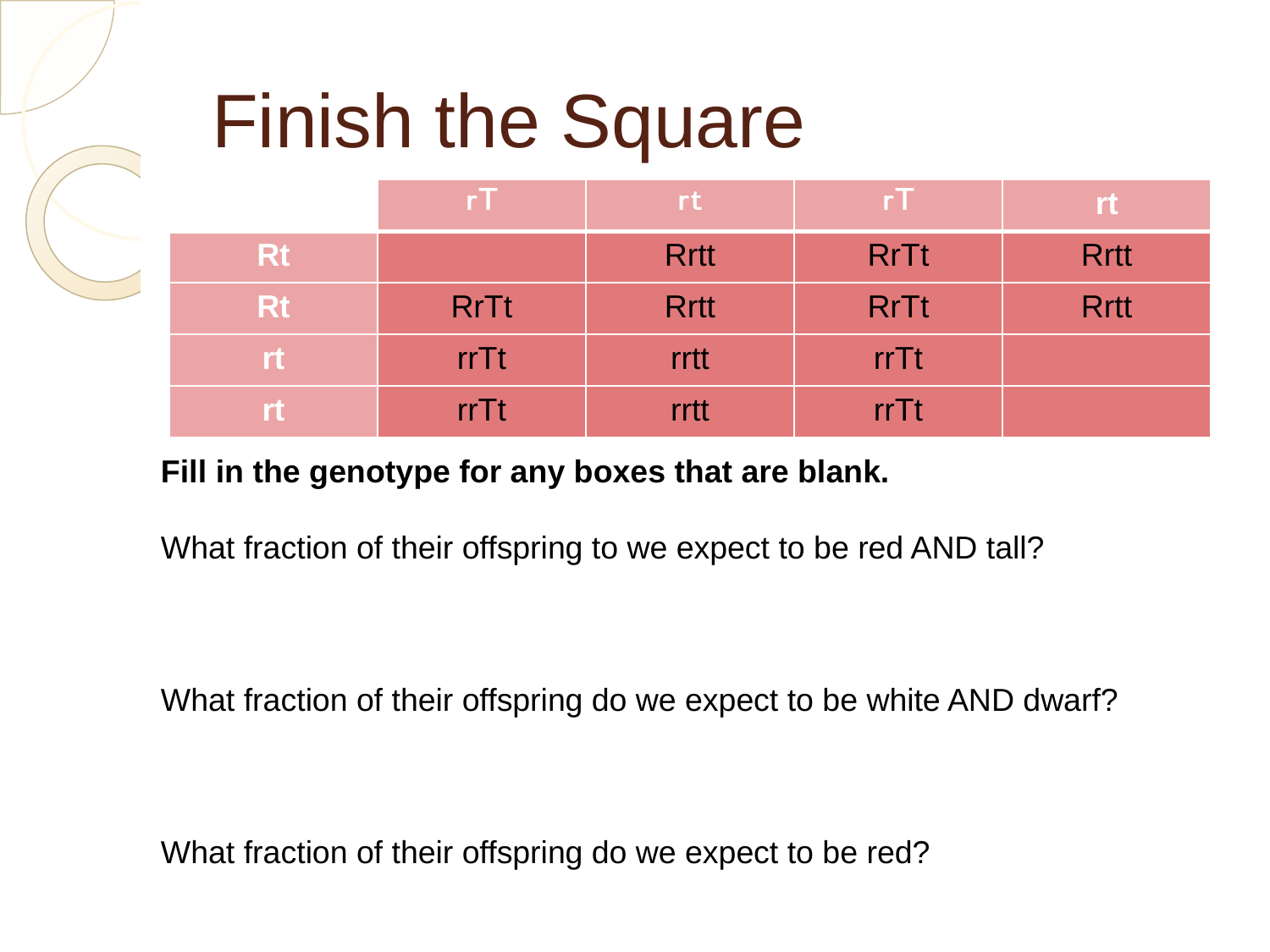

# Finish the Square
|  | rT | rt | rT | rt |
| --- | --- | --- | --- | --- |
| Rt |  | Rrtt | RrTt | Rrtt |
| Rt | RrTt | Rrtt | RrTt | Rrtt |
| rt | rrTt | rrtt | rrTt |  |
| rt | rrTt | rrtt | rrTt |  |
Fill in the genotype for any boxes that are blank.

What fraction of their offspring to we expect to be red AND tall?

What fraction of their offspring do we expect to be white AND dwarf?

What fraction of their offspring do we expect to be red?